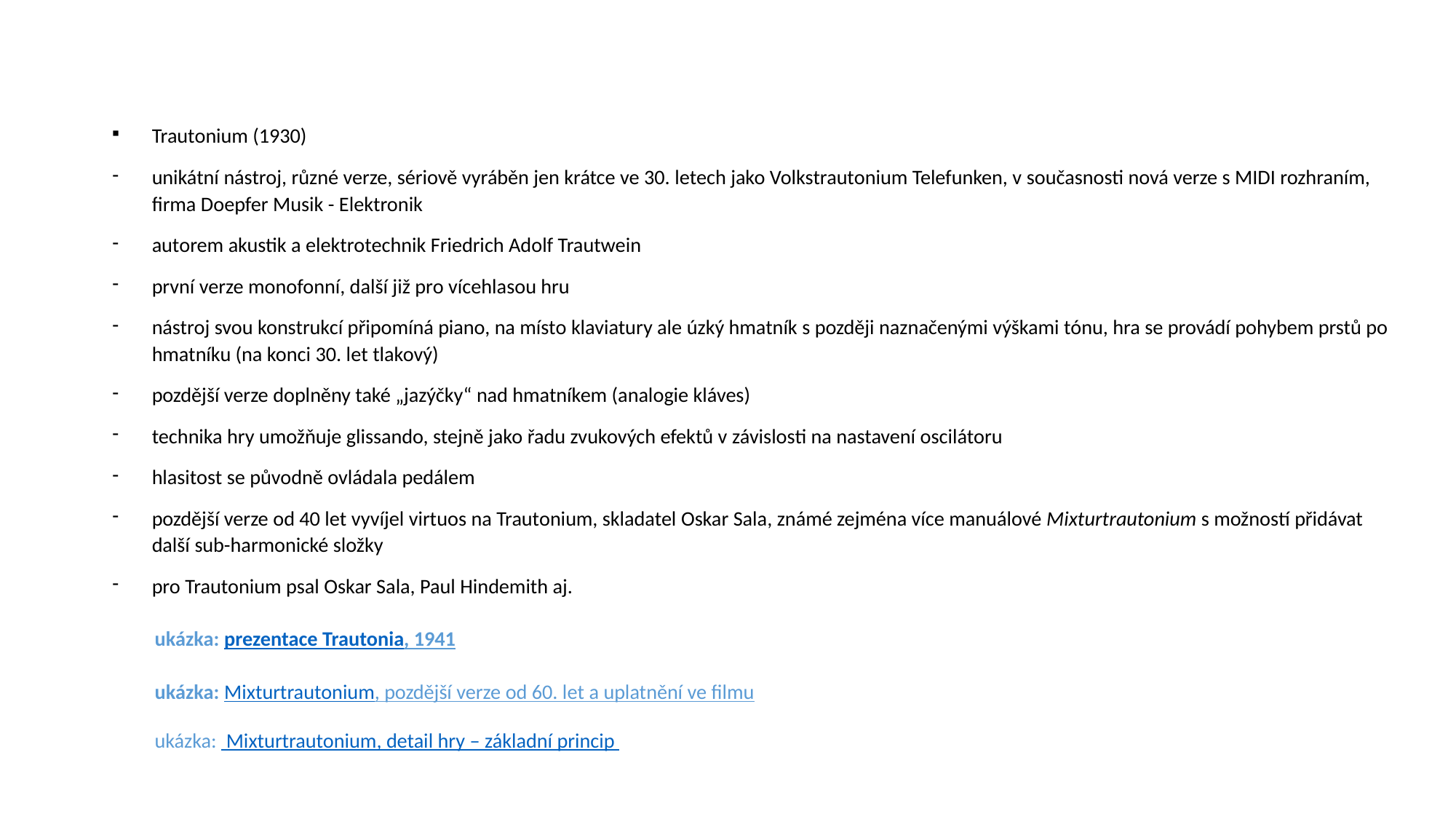

Trautonium (1930)
unikátní nástroj, různé verze, sériově vyráběn jen krátce ve 30. letech jako Volkstrautonium Telefunken, v současnosti nová verze s MIDI rozhraním, firma Doepfer Musik - Elektronik
autorem akustik a elektrotechnik Friedrich Adolf Trautwein
první verze monofonní, další již pro vícehlasou hru
nástroj svou konstrukcí připomíná piano, na místo klaviatury ale úzký hmatník s později naznačenými výškami tónu, hra se provádí pohybem prstů po hmatníku (na konci 30. let tlakový)
pozdější verze doplněny také „jazýčky“ nad hmatníkem (analogie kláves)
technika hry umožňuje glissando, stejně jako řadu zvukových efektů v závislosti na nastavení oscilátoru
hlasitost se původně ovládala pedálem
pozdější verze od 40 let vyvíjel virtuos na Trautonium, skladatel Oskar Sala, známé zejména více manuálové Mixturtrautonium s možností přidávat další sub-harmonické složky
pro Trautonium psal Oskar Sala, Paul Hindemith aj.
         ukázka: prezentace Trautonia, 1941
         ukázka: Mixturtrautonium, pozdější verze od 60. let a uplatnění ve filmu
         ukázka:  Mixturtrautonium, detail hry – základní princip